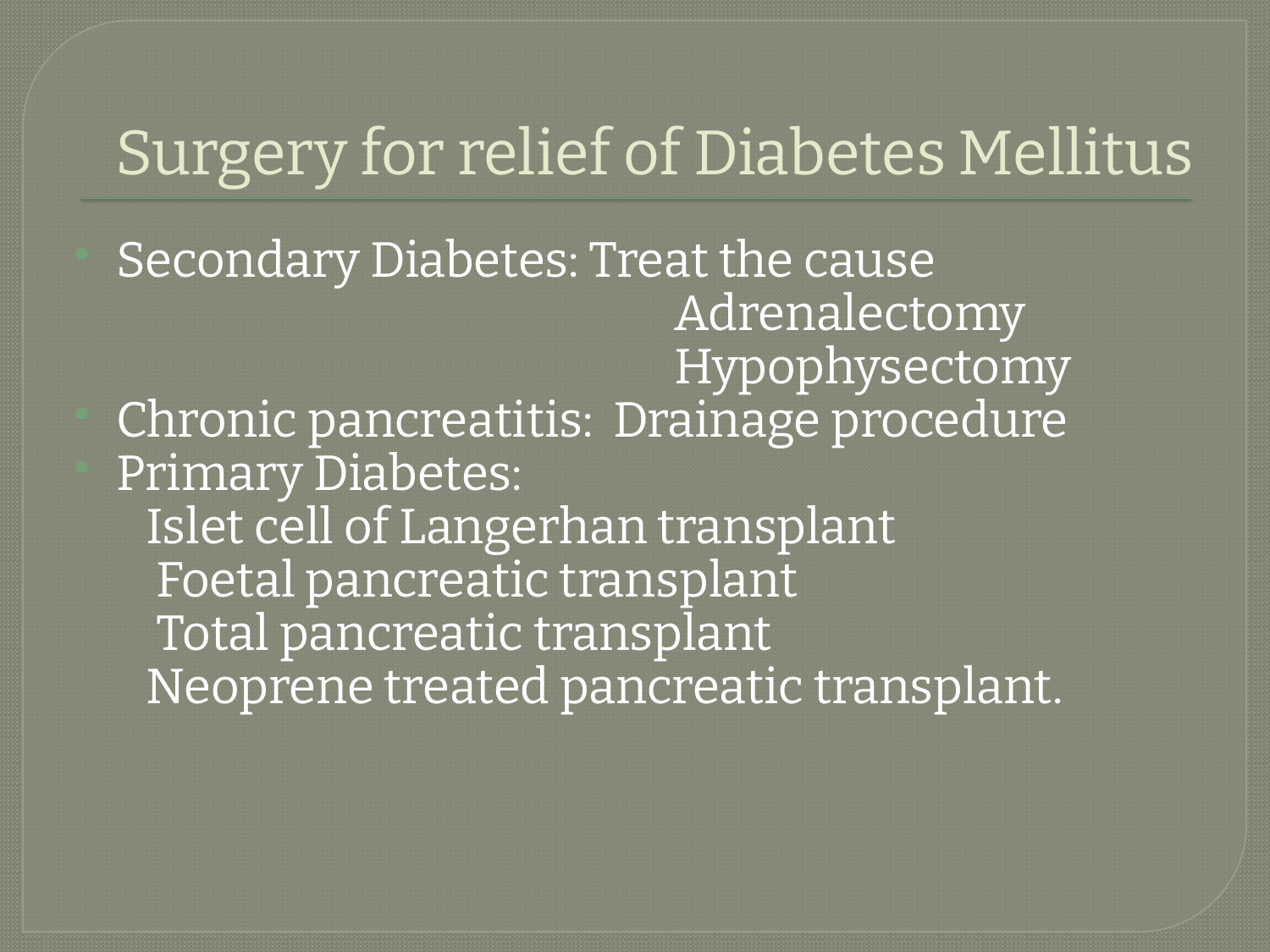

# Surgery for relief of Diabetes Mellitus
Secondary Diabetes: Treat the cause
					     Adrenalectomy
					     Hypophysectomy
Chronic pancreatitis:  Drainage procedure
Primary Diabetes:
       Islet cell of Langerhan transplant
	    Foetal pancreatic transplant
	    Total pancreatic transplant
       Neoprene treated pancreatic transplant.